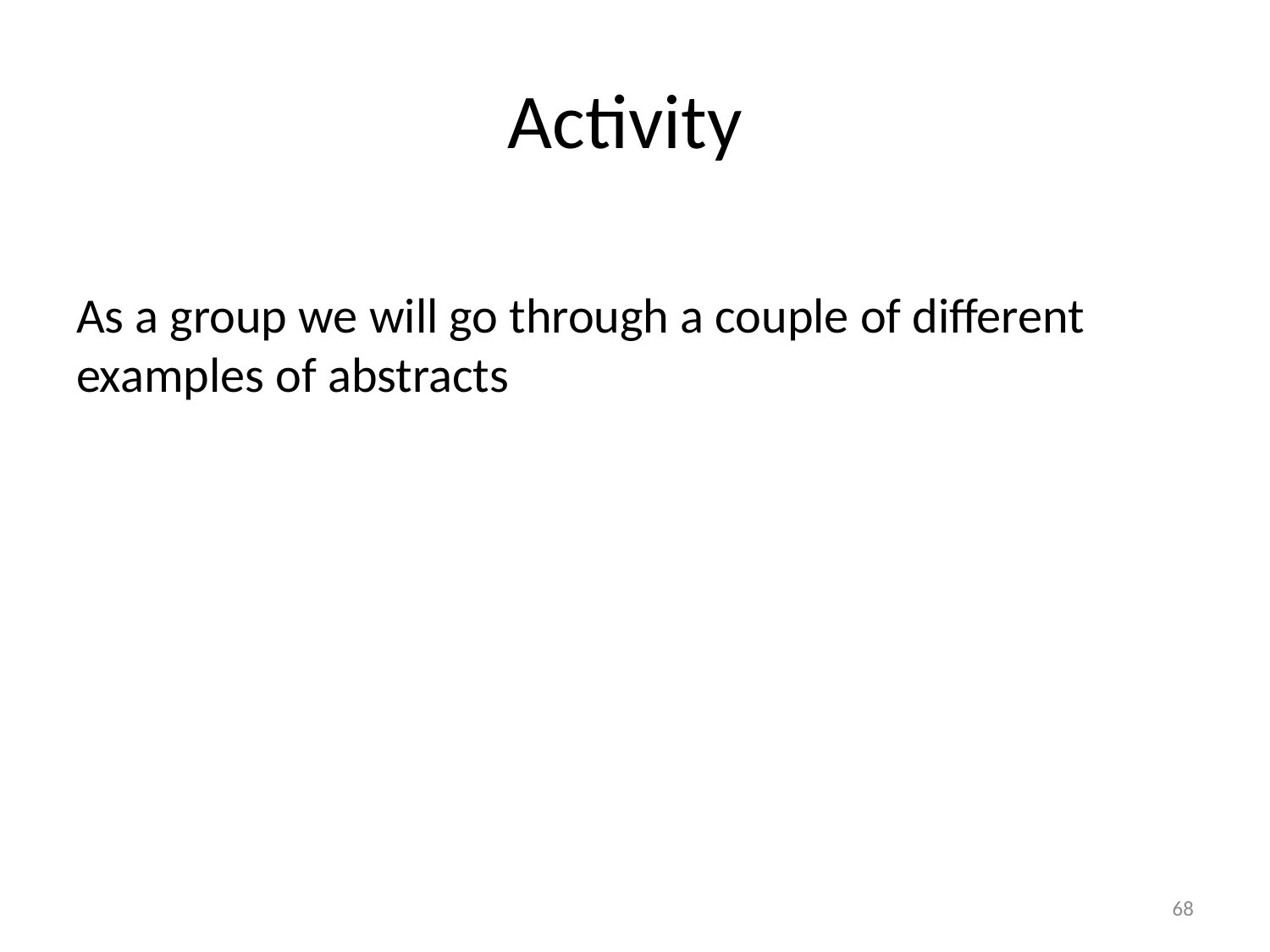

# Activity
As a group we will go through a couple of different examples of abstracts
68